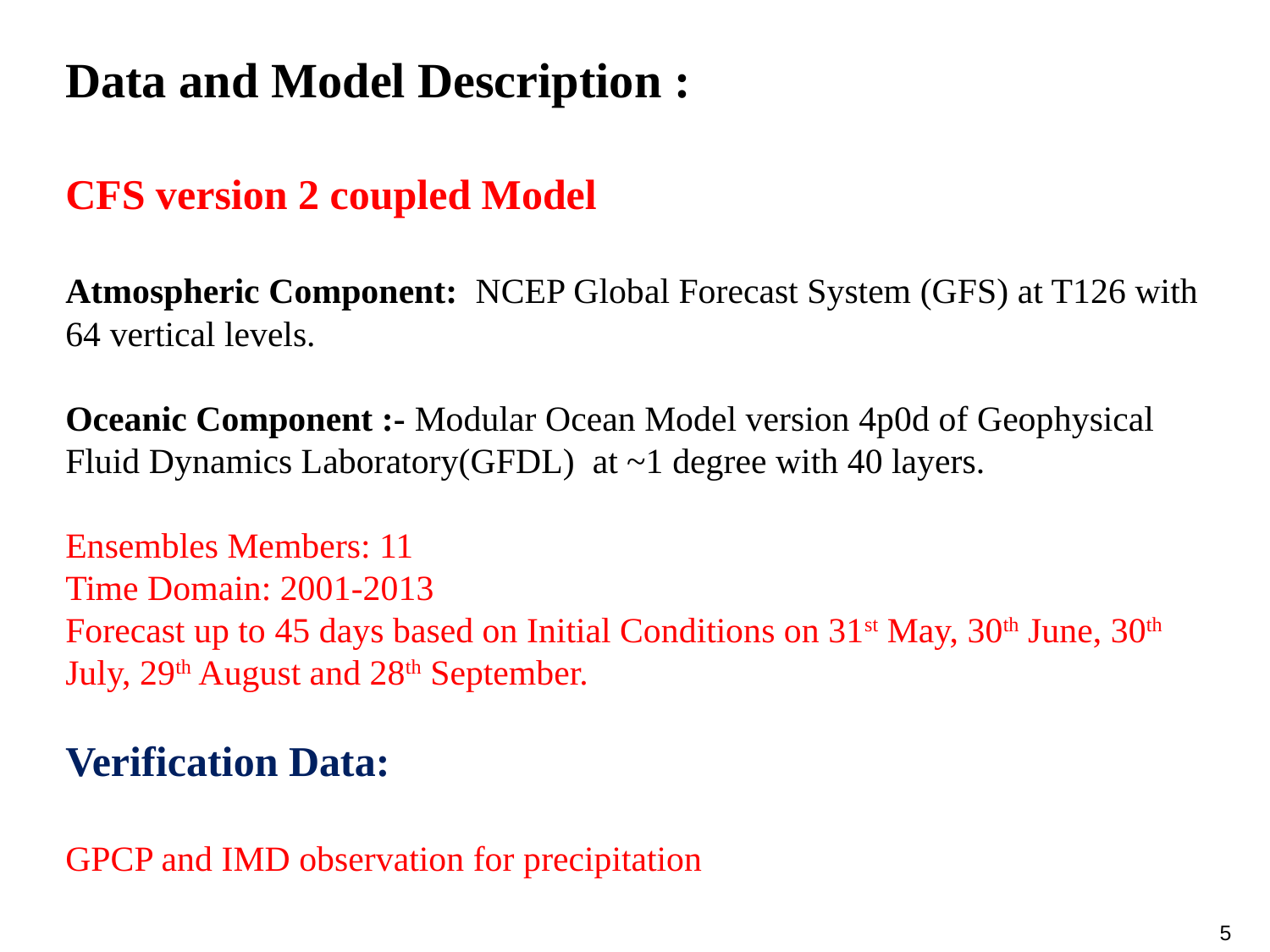

Data and Model Description :

CFS version 2 coupled Model

Atmospheric Component:  NCEP Global Forecast System (GFS) at T126 with 64 vertical levels.

Oceanic Component :- Modular Ocean Model version 4p0d of Geophysical Fluid Dynamics Laboratory(GFDL)  at ~1 degree with 40 layers.

Ensembles Members: 11
Time Domain: 2001-2013
Forecast up to 45 days based on Initial Conditions on 31st May, 30th June, 30th July, 29th August and 28th September.

Verification Data:

GPCP and IMD observation for precipitation

5